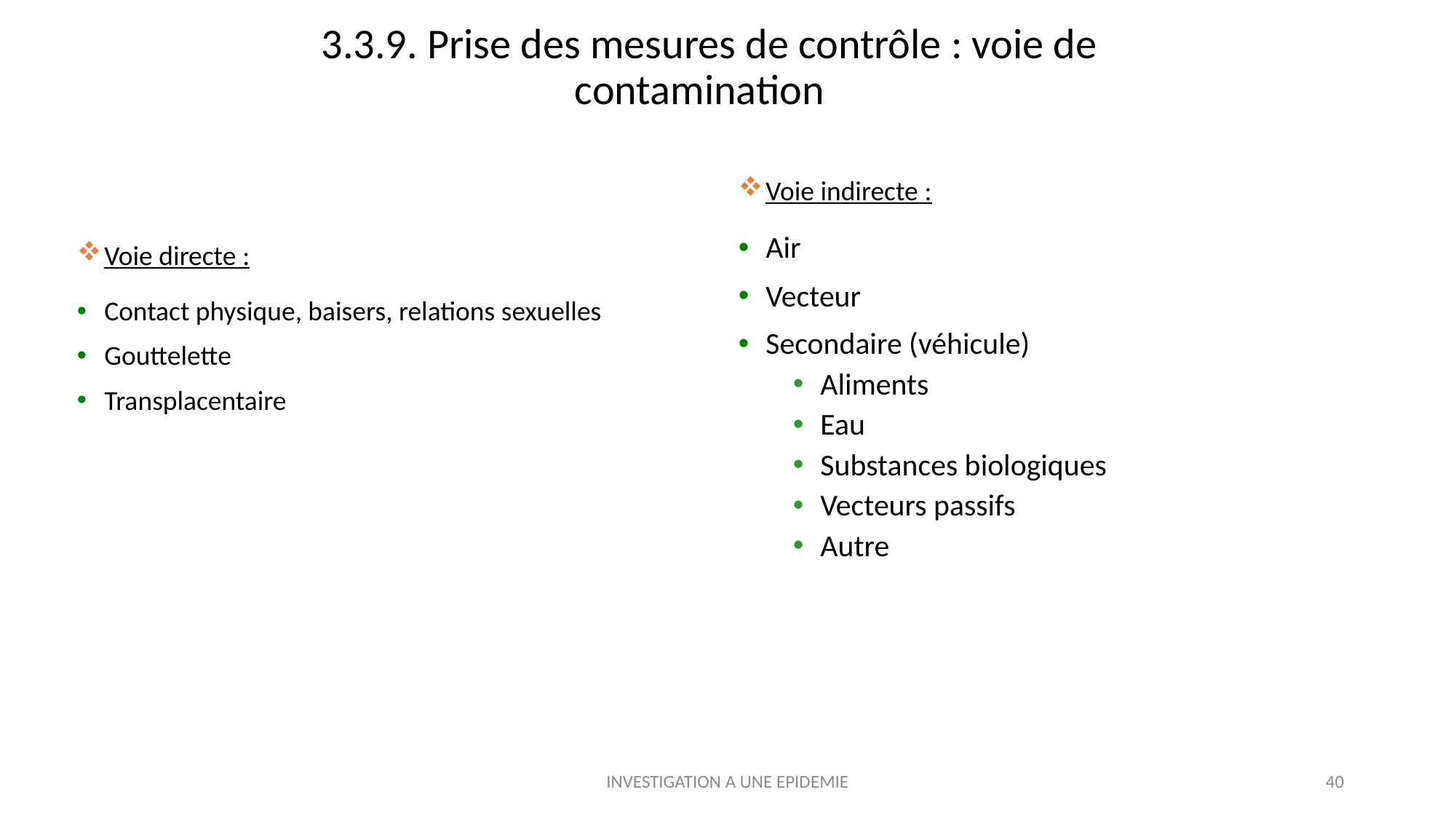

# 3.3.9. Prise des mesures de contrôle : voie de contamination
Voie indirecte :
Air
Vecteur
Secondaire (véhicule)
Aliments
Eau
Substances biologiques
Vecteurs passifs
Autre
Voie directe :
Contact physique, baisers, relations sexuelles
Gouttelette
Transplacentaire
INVESTIGATION A UNE EPIDEMIE
40